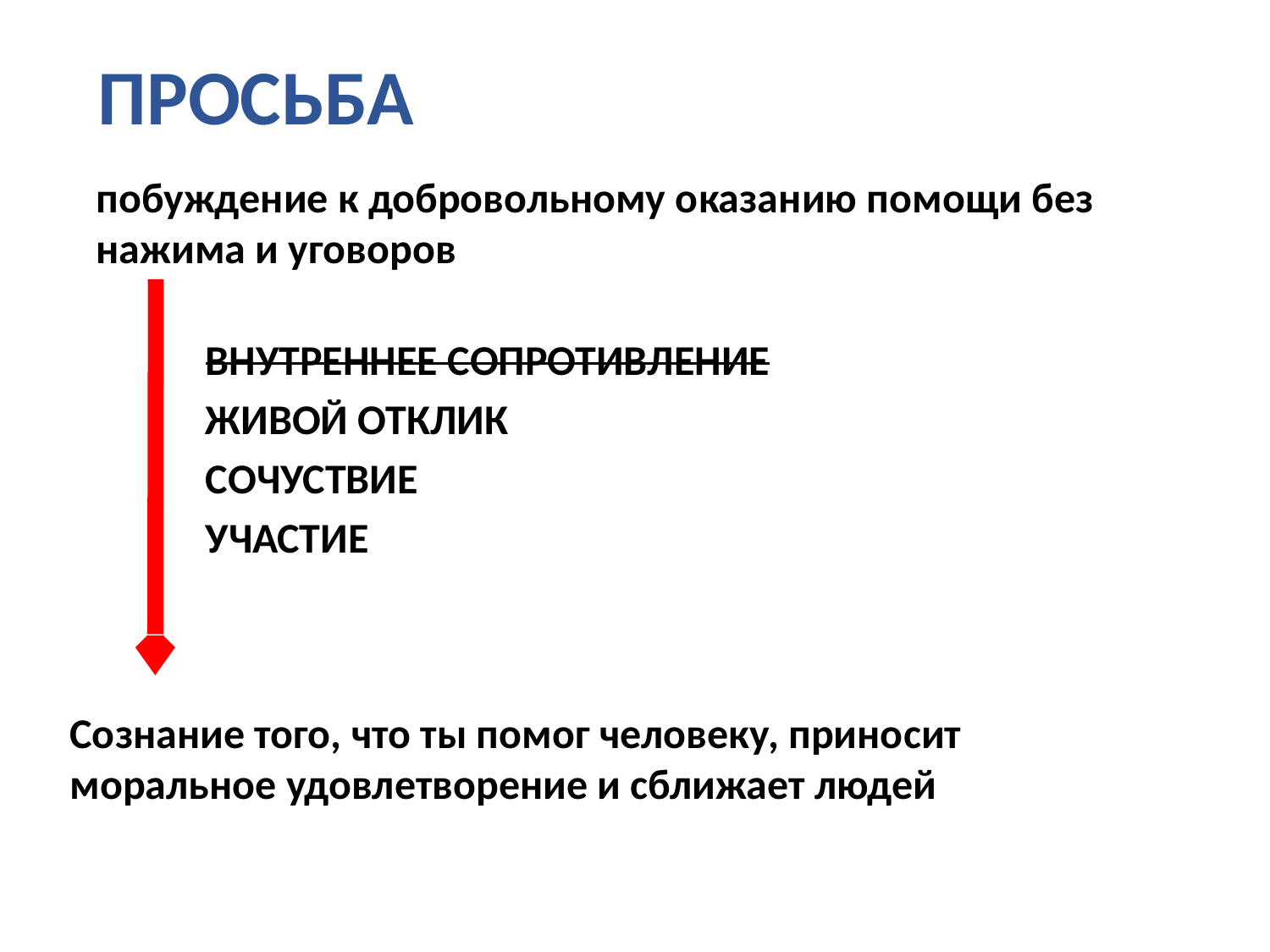

ПРОСЬБА
побуждение к добровольному оказанию помощи без нажима и уговоров
ВНУТРЕННЕЕ СОПРОТИВЛЕНИЕ
ЖИВОЙ ОТКЛИК
СОЧУСТВИЕ
УЧАСТИЕ
Сознание того, что ты помог человеку, приносит моральное удовлетворение и сближает людей